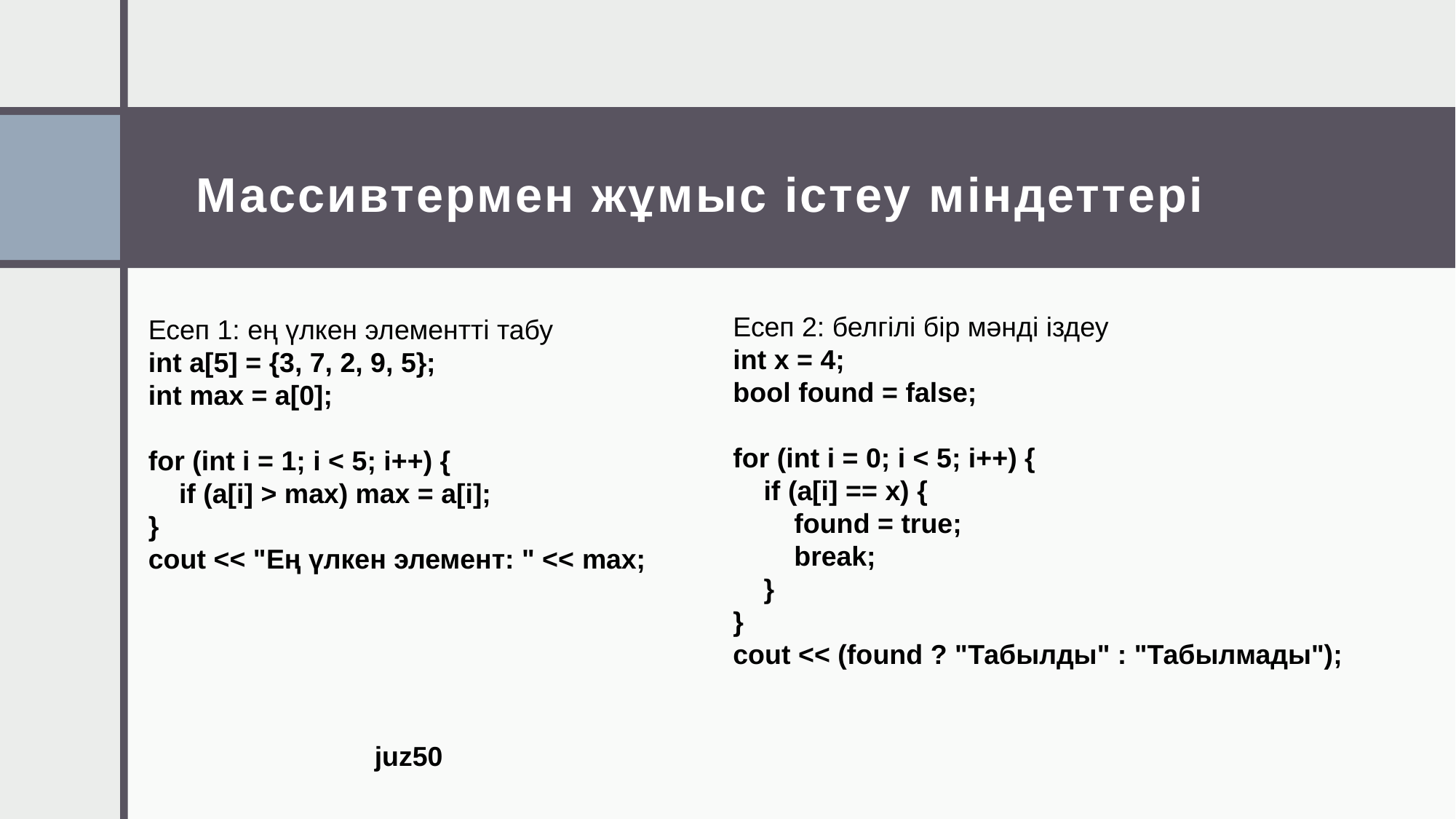

# Массивтермен жұмыс істеу міндеттері
Есеп 2: белгілі бір мәнді іздеу
int x = 4;
bool found = false;

for (int i = 0; i < 5; i++) {
    if (a[i] == x) {
        found = true;
        break;
    }
}
cout << (found ? "Табылды" : "Табылмады");
Есеп 1: ең үлкен элементті табу
int a[5] = {3, 7, 2, 9, 5};
int max = a[0];

for (int i = 1; i < 5; i++) {
    if (a[i] > max) max = a[i];
}
cout << "Ең үлкен элемент: " << max;
juz50